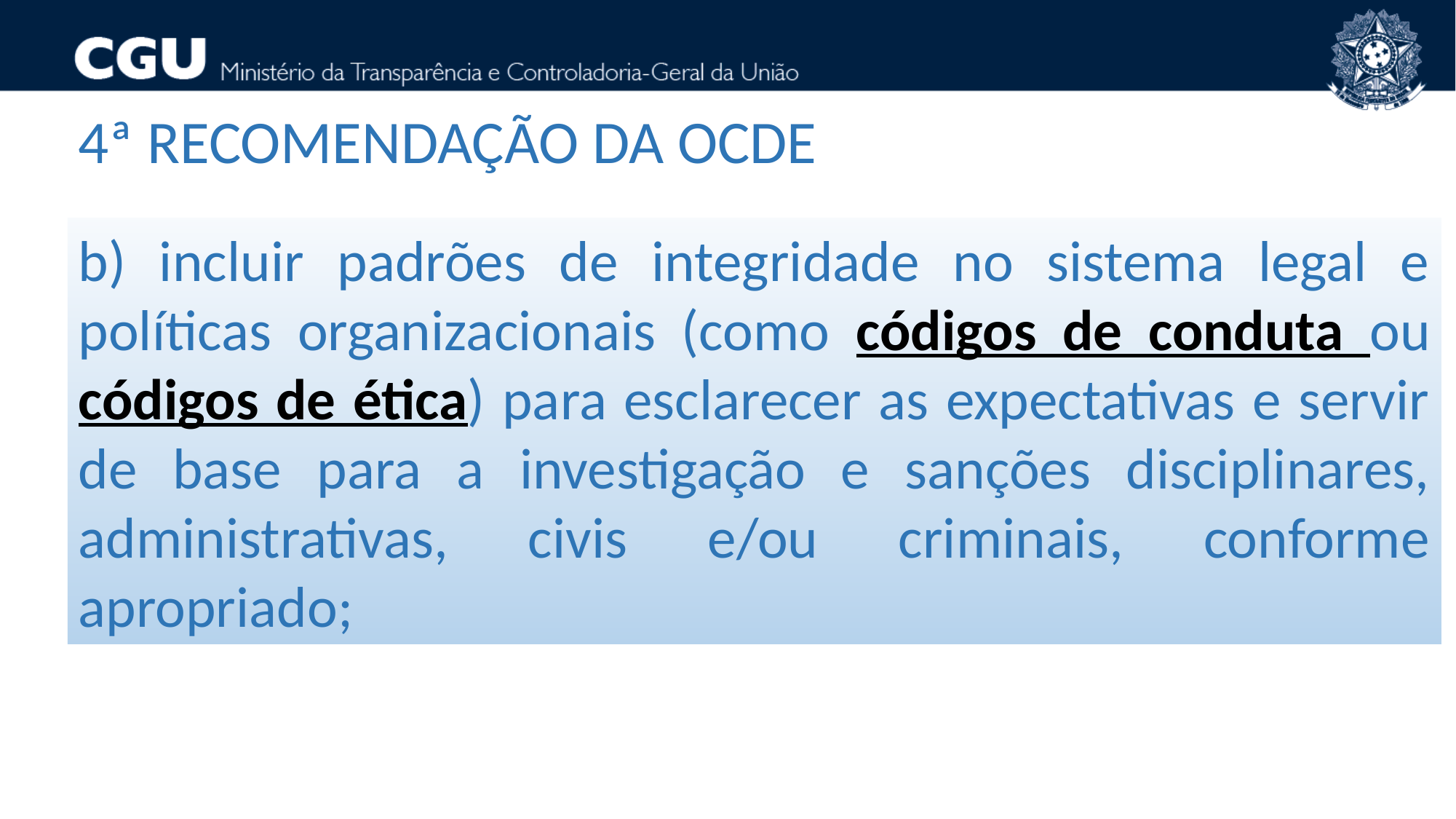

4ª RECOMENDAÇÃO DA OCDE
b) incluir padrões de integridade no sistema legal e políticas organizacionais (como códigos de conduta ou códigos de ética) para esclarecer as expectativas e servir de base para a investigação e sanções disciplinares, administrativas, civis e/ou criminais, conforme apropriado;